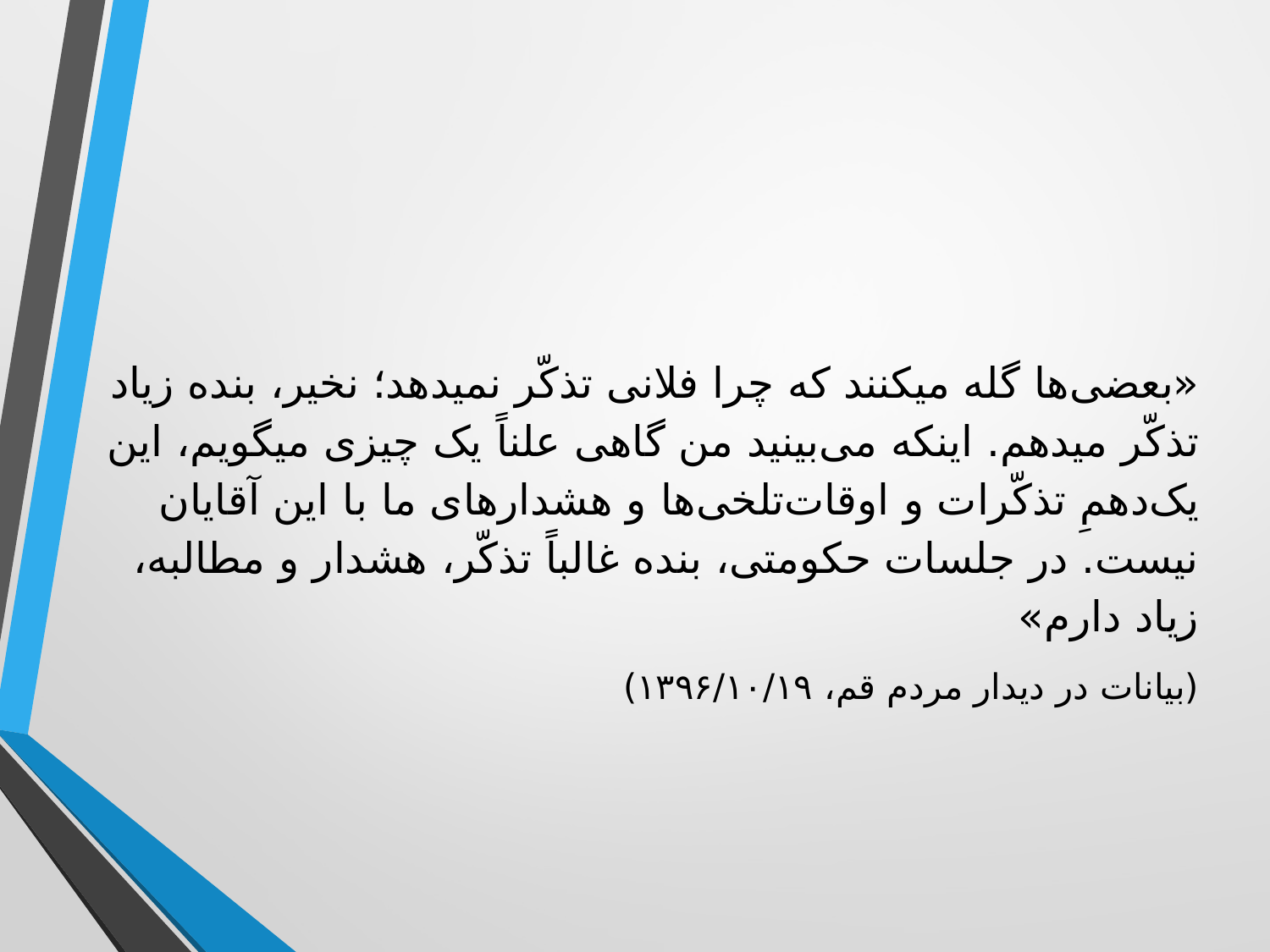

«بعضی‌ها گله میکنند که چرا فلانی تذکّر نمیدهد؛ نخیر، بنده زیاد تذکّر میدهم. اینکه می‌بینید من گاهی علناً یک چیزی میگویم، این یک‌دهمِ تذکّرات و اوقات‌تلخی‌ها و هشدارهای ما با این آقایان نیست. در جلسات حکومتی، بنده غالباً تذکّر، هشدار و مطالبه، زیاد دارم»
(بیانات در دیدار مردم قم، ۱۳۹۶/۱۰/۱۹)